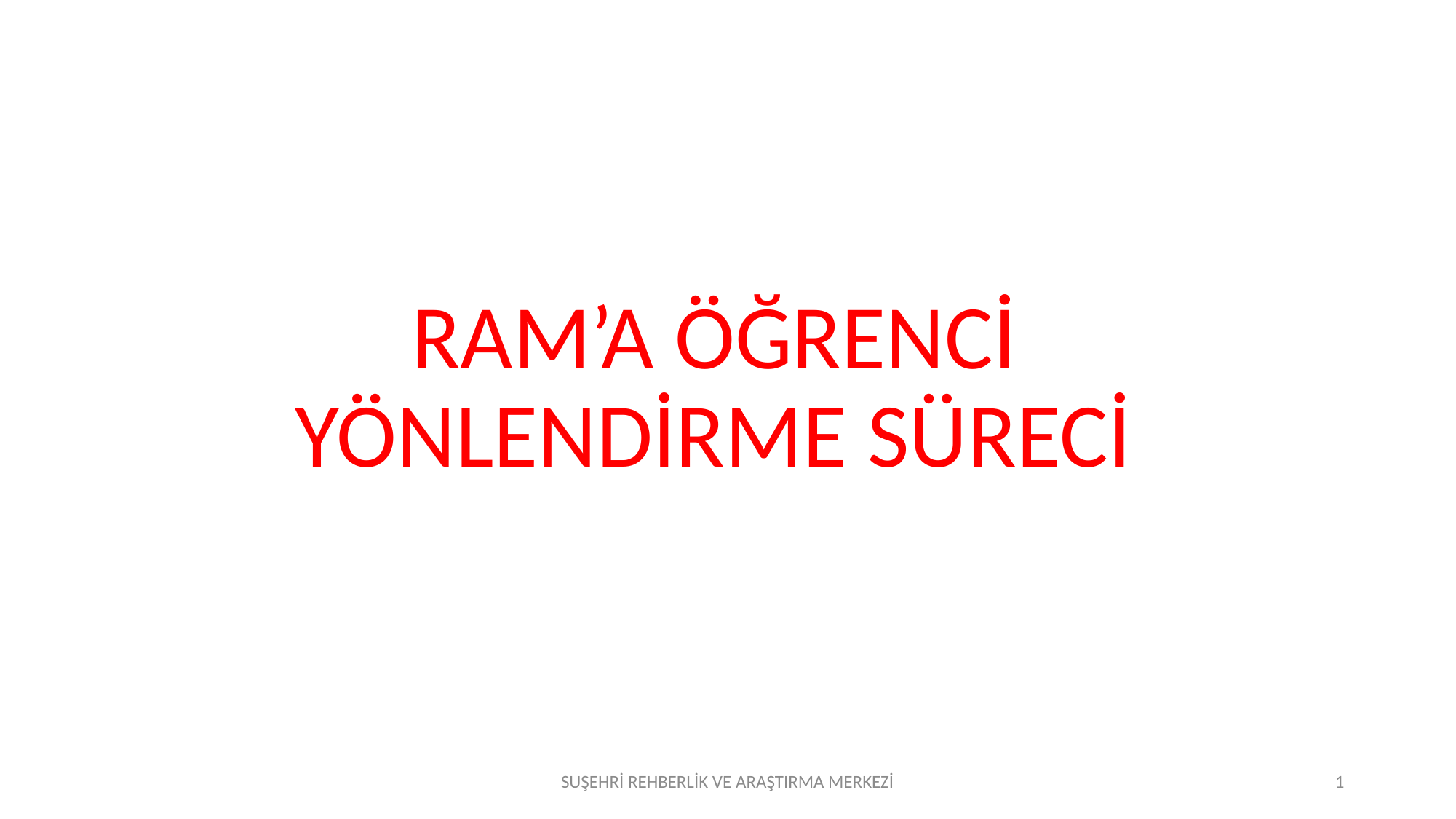

# RAM’A ÖĞRENCİ YÖNLENDİRME SÜRECİ
SUŞEHRİ REHBERLİK VE ARAŞTIRMA MERKEZİ
1